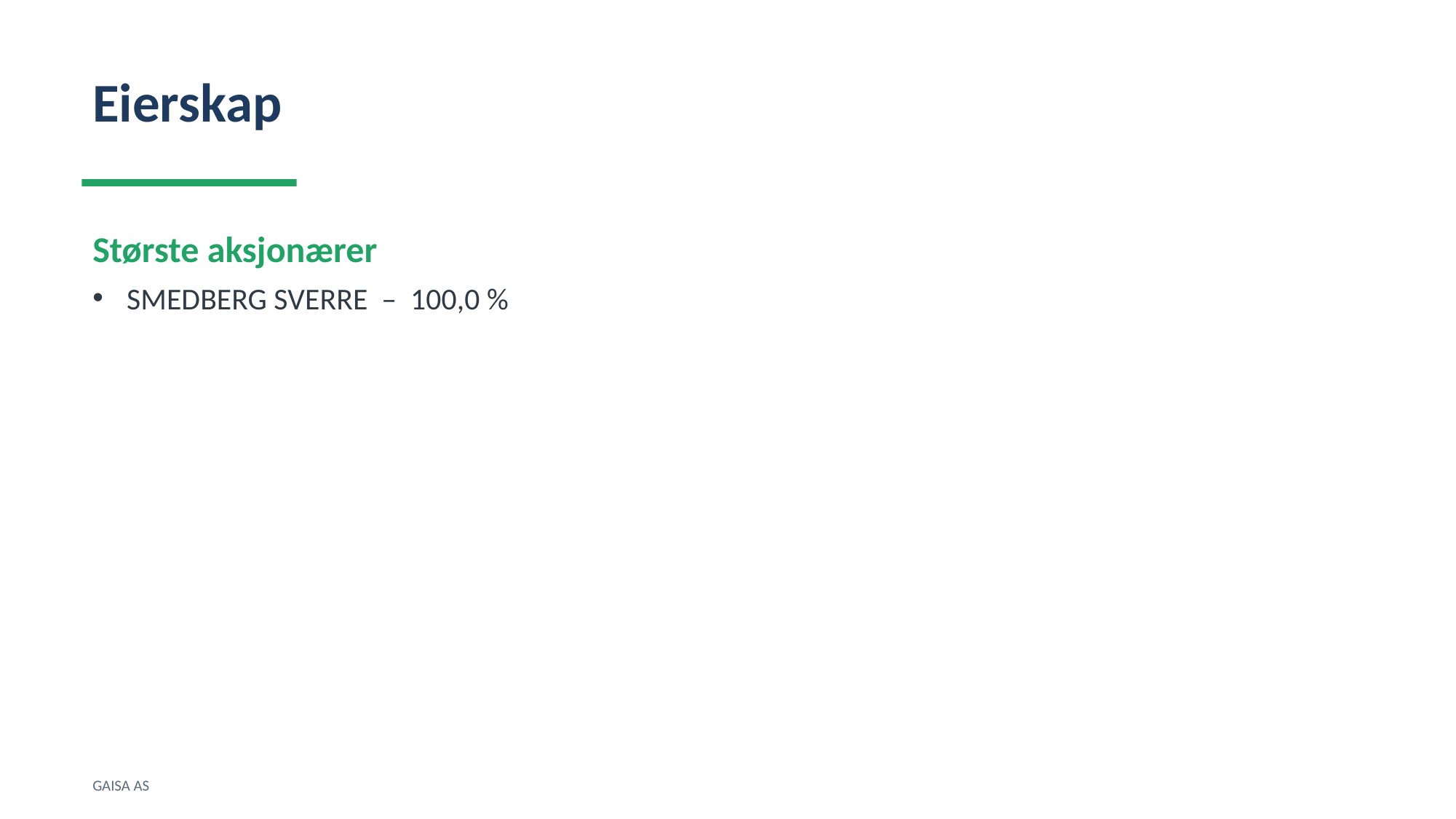

Eierskap

Største aksjonærer
SMEDBERG SVERRE  –  100,0 %
GAISA AS